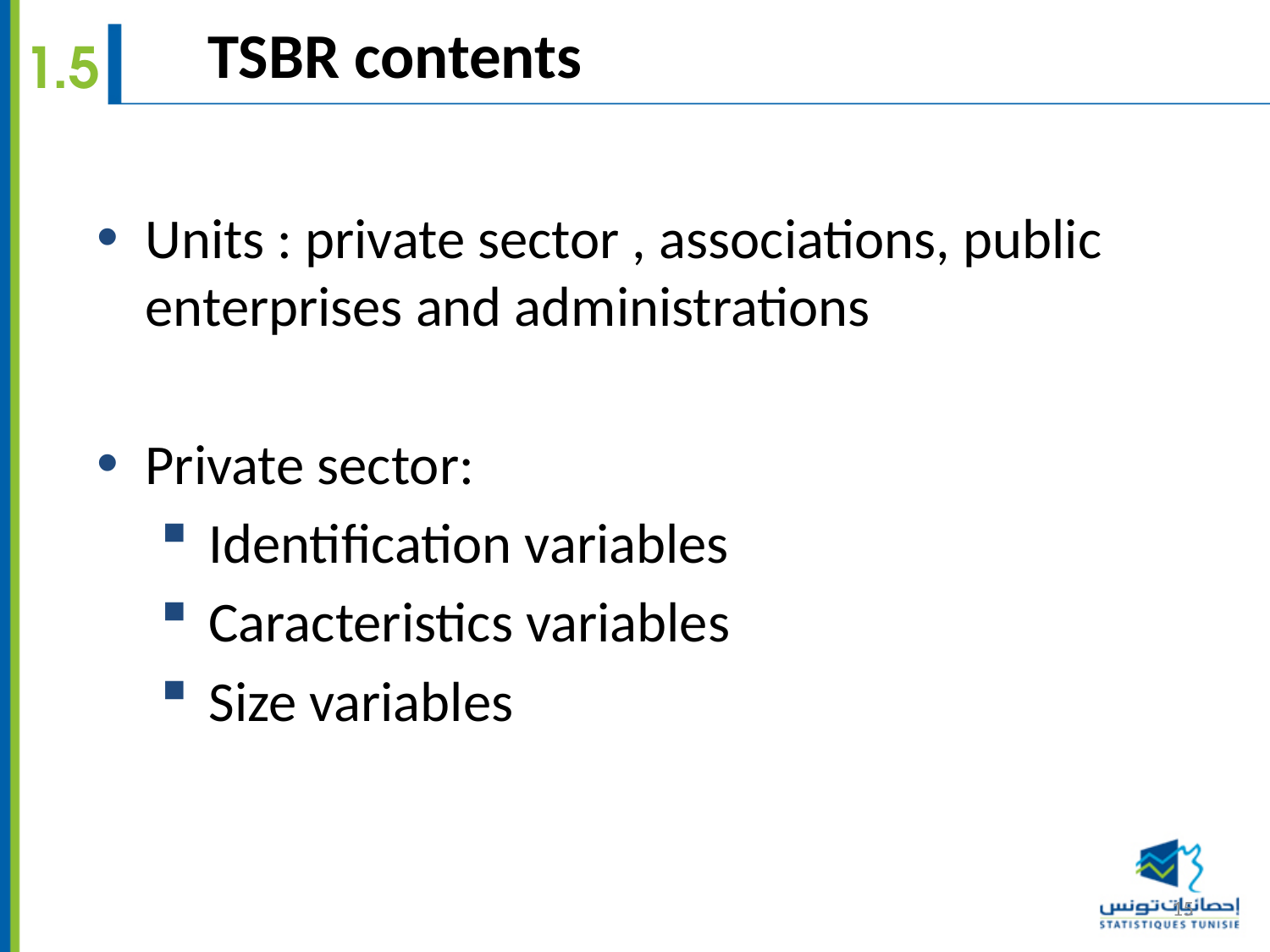

# TSBR contents
1.5
Units : private sector , associations, public enterprises and administrations

Private sector:
Identification variables
Caracteristics variables
Size variables

15